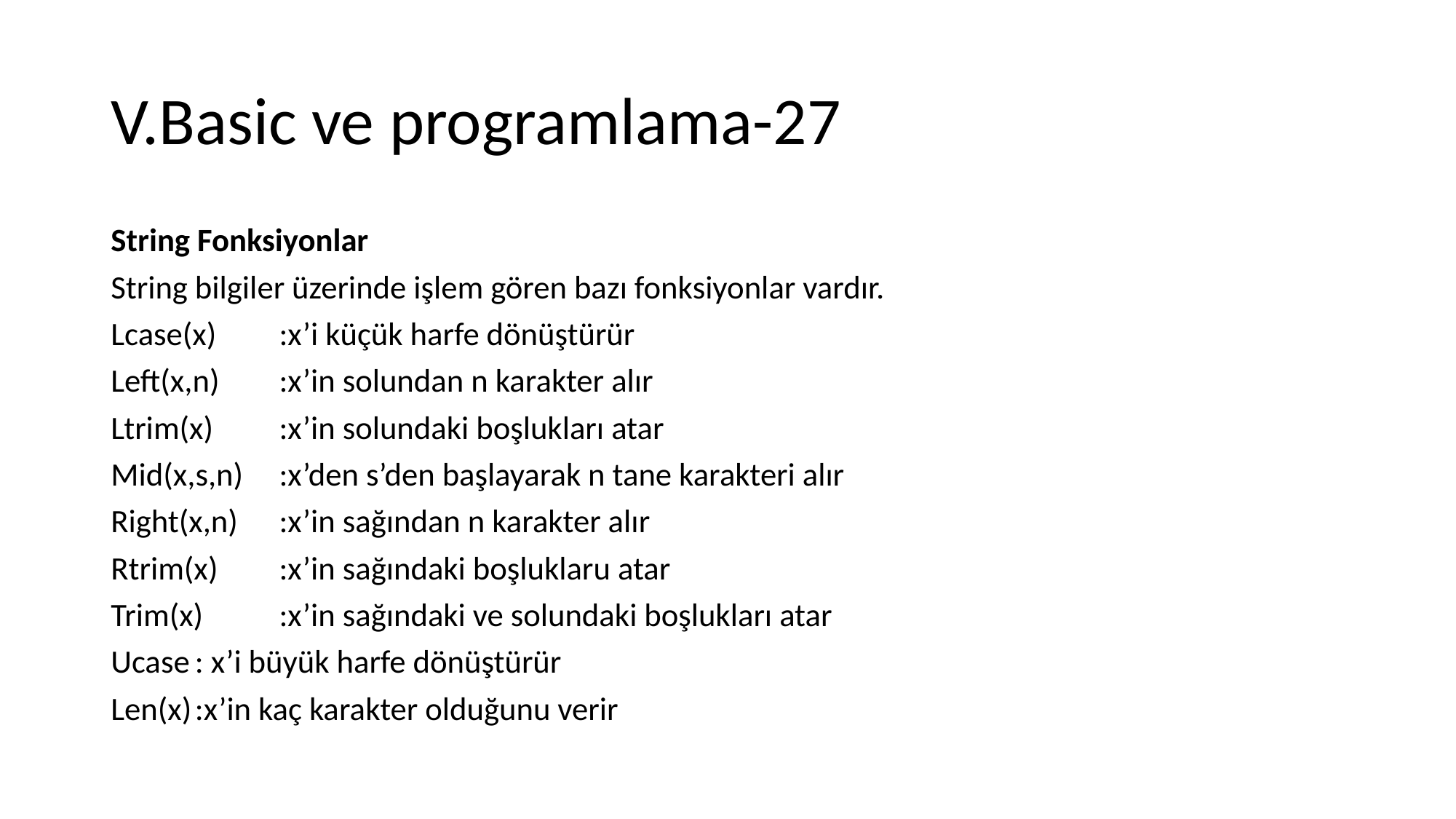

# V.Basic ve programlama-27
String Fonksiyonlar
String bilgiler üzerinde işlem gören bazı fonksiyonlar vardır.
Lcase(x)	:x’i küçük harfe dönüştürür
Left(x,n)	:x’in solundan n karakter alır
Ltrim(x)	:x’in solundaki boşlukları atar
Mid(x,s,n)	:x’den s’den başlayarak n tane karakteri alır
Right(x,n)	:x’in sağından n karakter alır
Rtrim(x)	:x’in sağındaki boşluklaru atar
Trim(x)		:x’in sağındaki ve solundaki boşlukları atar
Ucase		: x’i büyük harfe dönüştürür
Len(x)		:x’in kaç karakter olduğunu verir